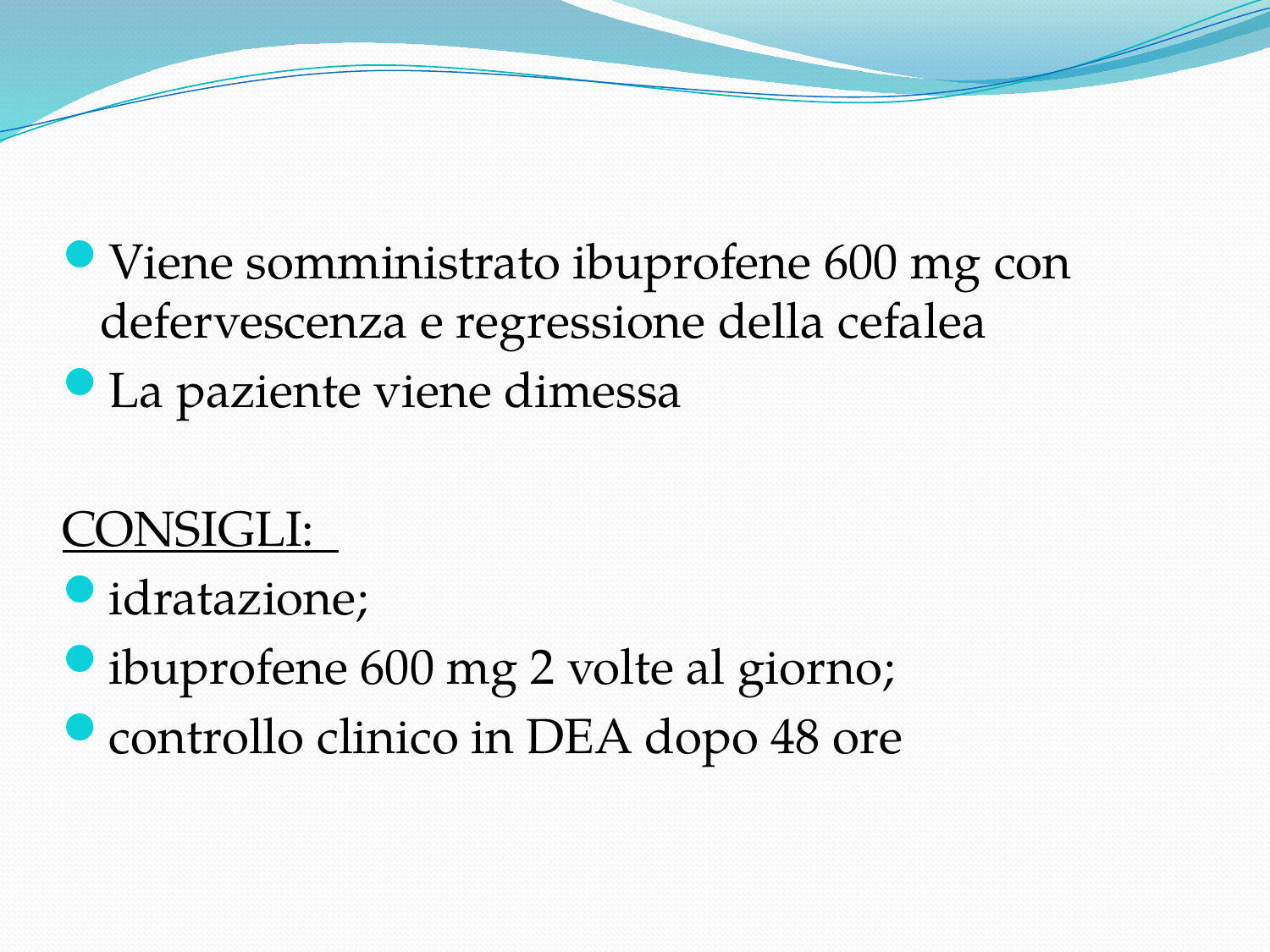

Viene somministrato ibuprofene 600 mg con defervescenza e regressione della cefalea
La paziente viene dimessa

CONSIGLI:
idratazione;
ibuprofene 600 mg 2 volte al giorno;
controllo clinico in DEA dopo 48 ore